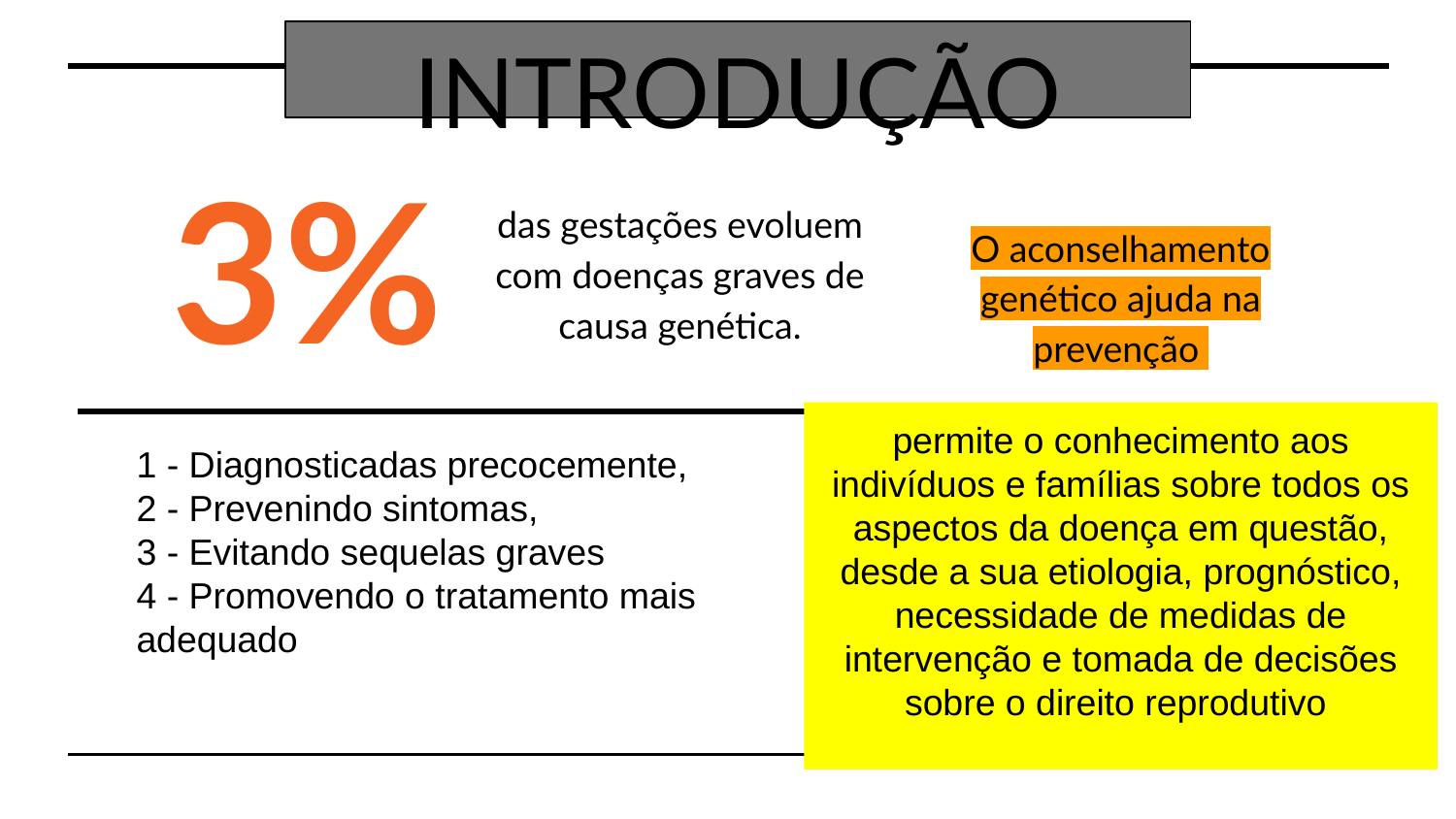

INTRODUÇÃO

# 3%
das gestações evoluem com doenças graves de causa genética.
O aconselhamento genético ajuda na prevenção
permite o conhecimento aos indivíduos e famílias sobre todos os aspectos da doença em questão, desde a sua etiologia, prognóstico, necessidade de medidas de intervenção e tomada de decisões sobre o direito reprodutivo
1 - Diagnosticadas precocemente,
2 - Prevenindo sintomas,
3 - Evitando sequelas graves
4 - Promovendo o tratamento mais adequado